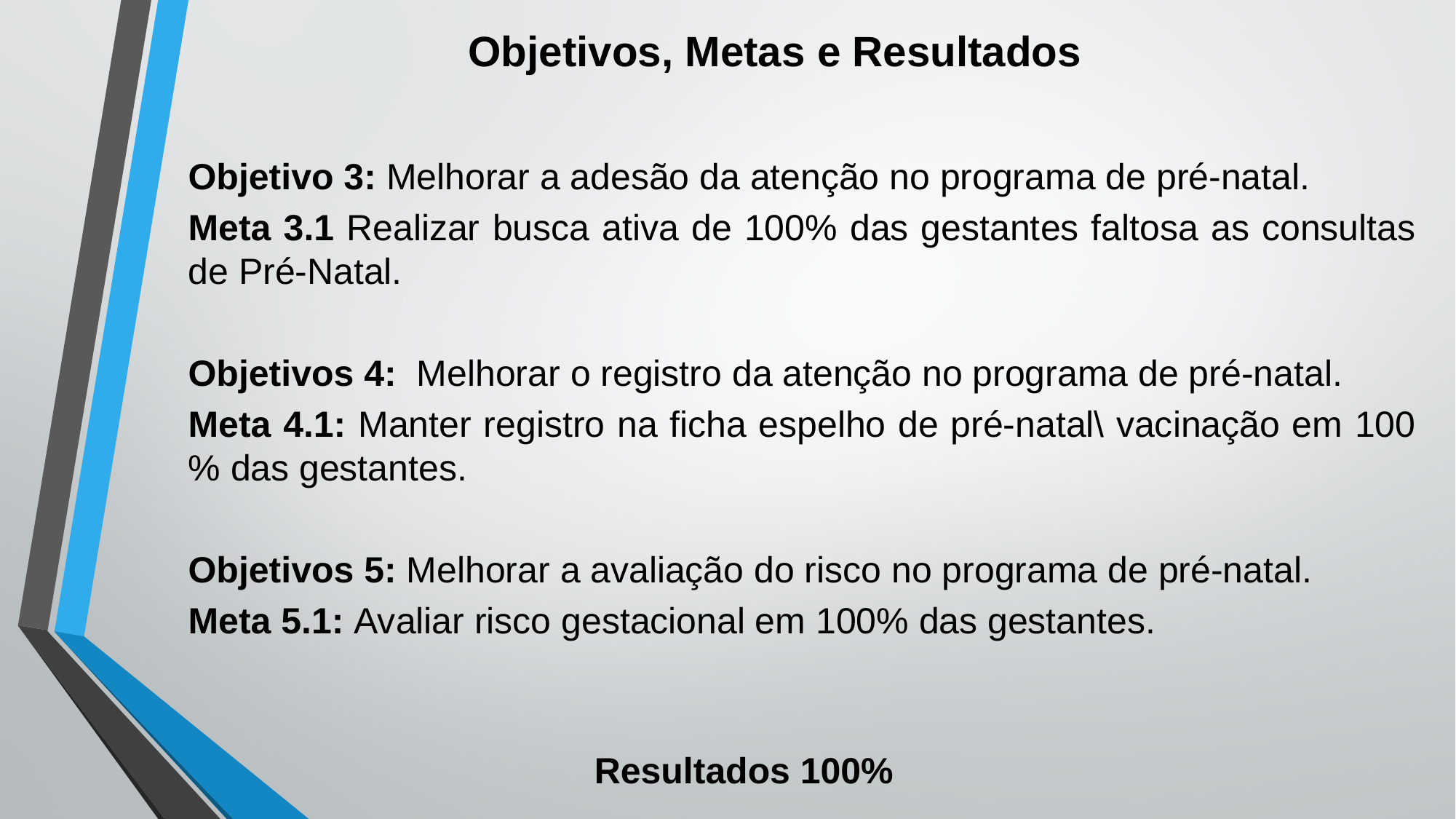

# Objetivos, Metas e Resultados
Objetivo 3: Melhorar a adesão da atenção no programa de pré-natal.
Meta 3.1 Realizar busca ativa de 100% das gestantes faltosa as consultas de Pré-Natal.

Objetivos 4:  Melhorar o registro da atenção no programa de pré-natal.
Meta 4.1: Manter registro na ficha espelho de pré-natal\ vacinação em 100 % das gestantes.

Objetivos 5: Melhorar a avaliação do risco no programa de pré-natal.
Meta 5.1: Avaliar risco gestacional em 100% das gestantes.

Resultados 100%